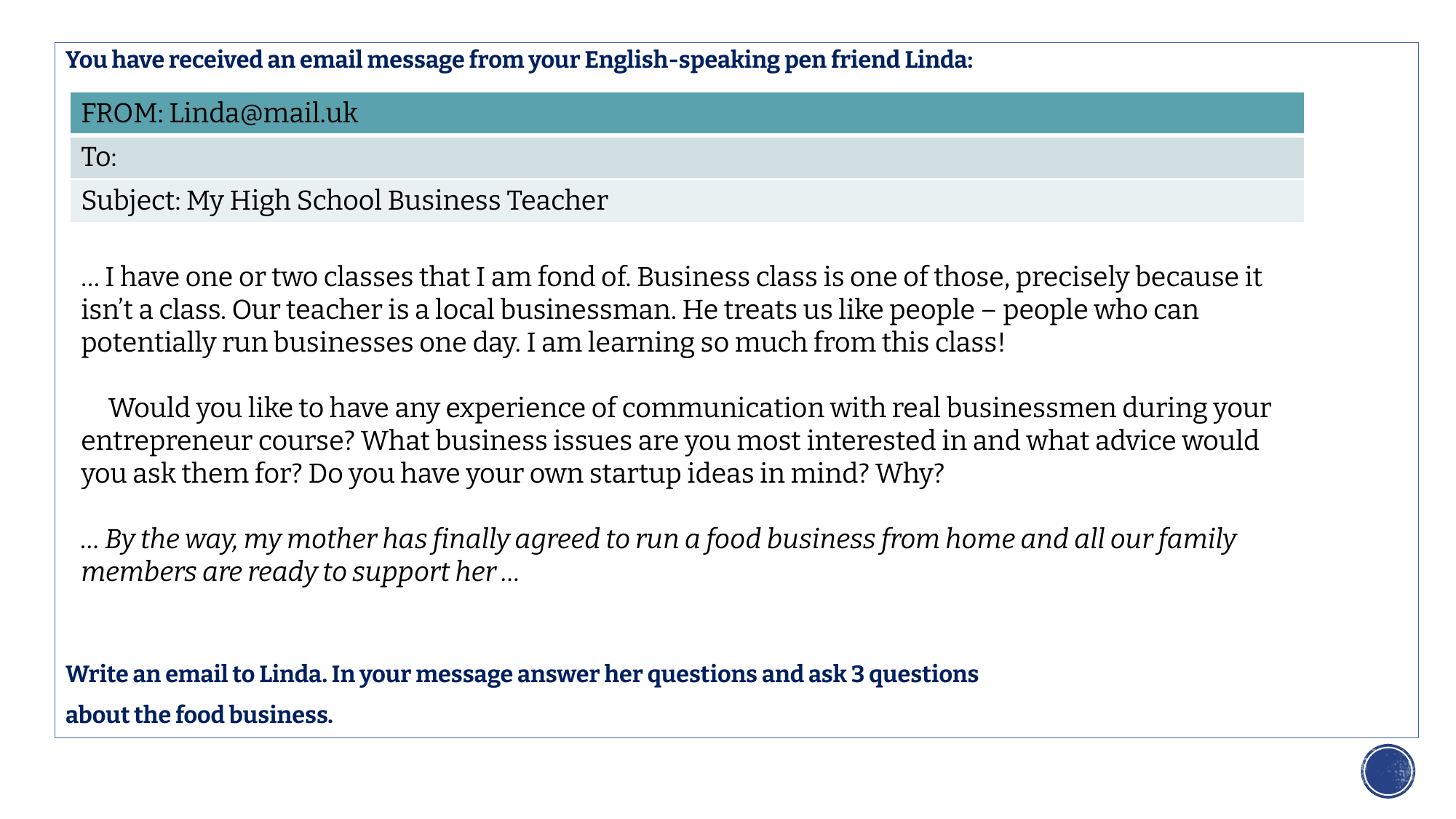

You have received an email message from your English-speaking pen friend Linda:

Write an email to Linda. In your message answer her questions and ask 3 questions
about the food business.

| FROM: Linda@mail.uk |
| --- |
| To: |
| Subject: My High School Business Teacher |
| … I have one or two classes that I am fond of. Business class is one of those, precisely because it isn’t a class. Our teacher is a local businessman. He treats us like people – people who can potentially run businesses one day. I am learning so much from this class! Would you like to have any experience of communication with real businessmen during your entrepreneur course? What business issues are you most interested in and what advice would you ask them for? Do you have your own startup ideas in mind? Why? … By the way, my mother has finally agreed to run a food business from home and all our family members are ready to support her … |